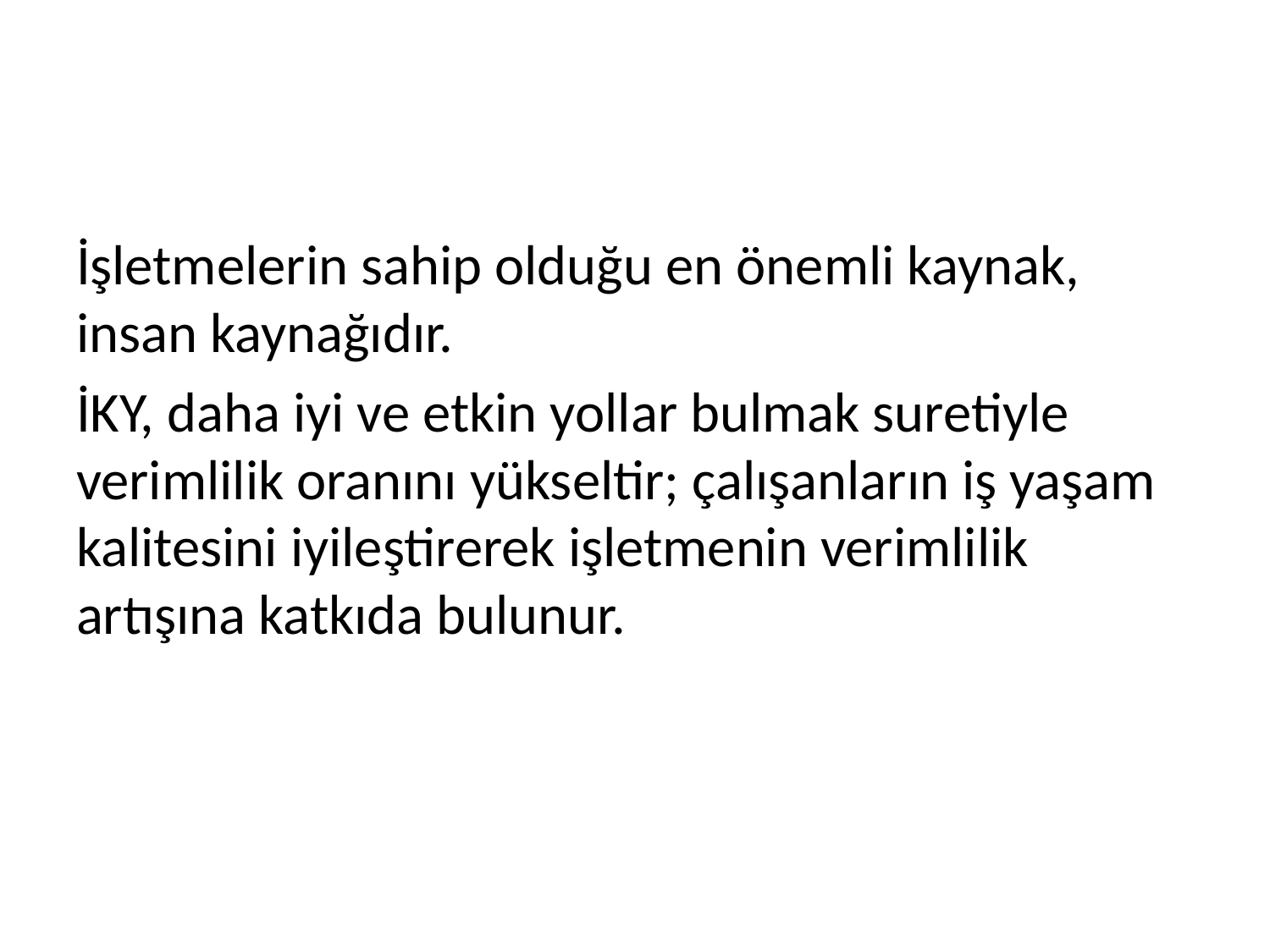

İşletmelerin sahip olduğu en önemli kaynak, insan kaynağıdır.
İKY, daha iyi ve etkin yollar bulmak suretiyle verimlilik oranını yükseltir; çalışanların iş yaşam kalitesini iyileştirerek işletmenin verimlilik artışına katkıda bulunur.